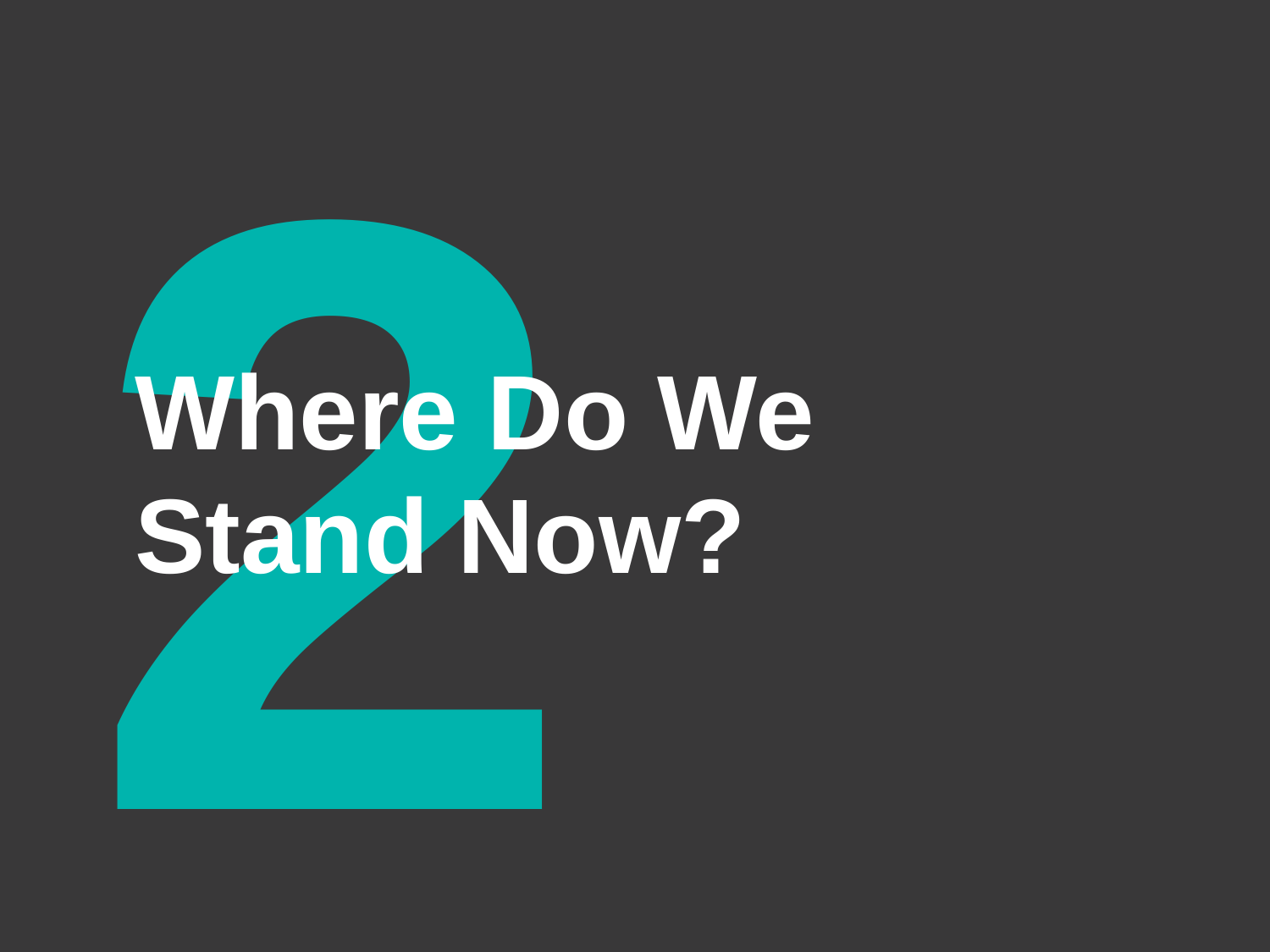

2
# Where Do We Stand Now?